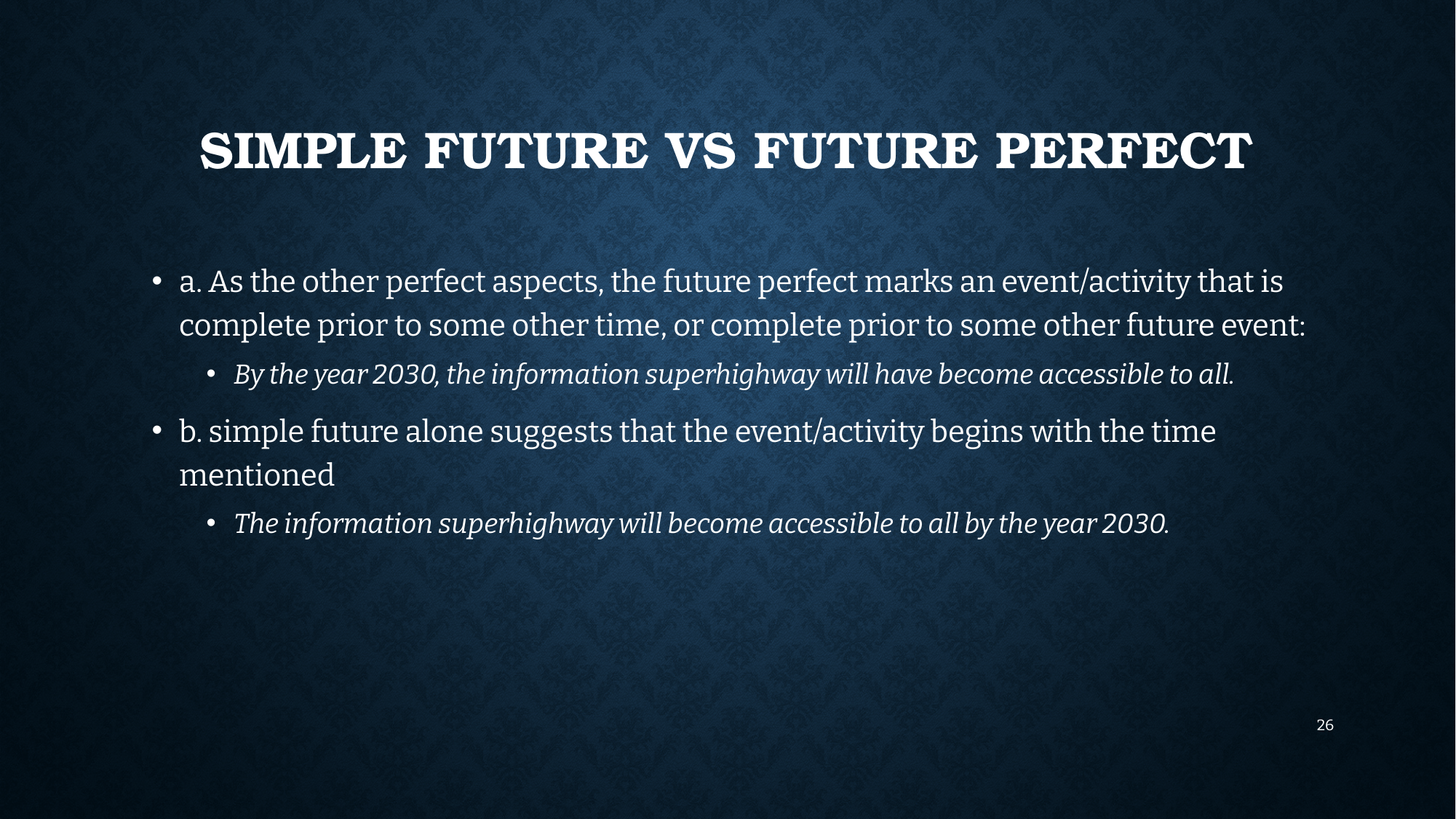

# Simple future VS future perfect
a. As the other perfect aspects, the future perfect marks an event/activity that is complete prior to some other time, or complete prior to some other future event:
By the year 2030, the information superhighway will have become accessible to all.
b. simple future alone suggests that the event/activity begins with the time mentioned
The information superhighway will become accessible to all by the year 2030.
26